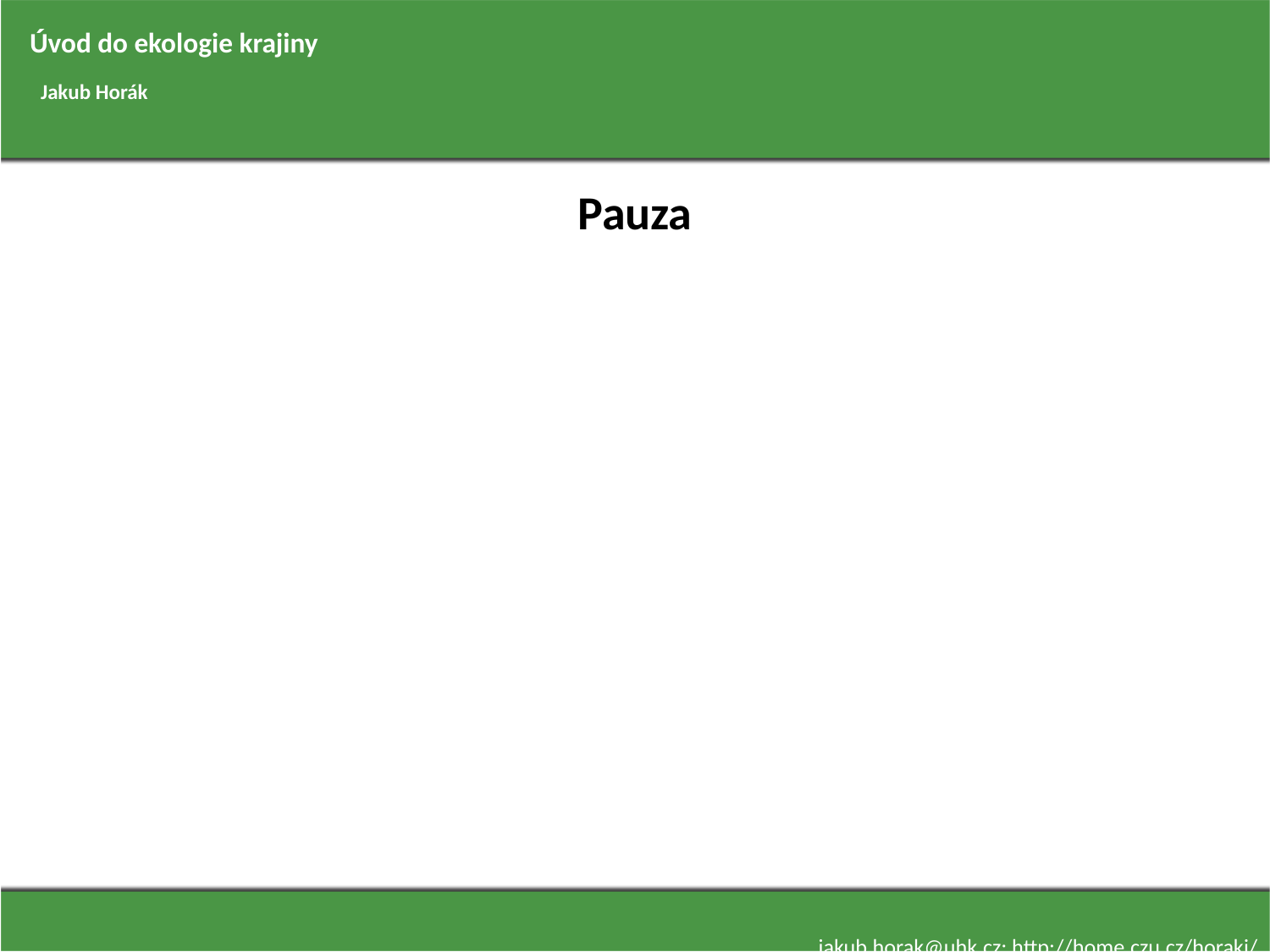

Úvod do ekologie krajiny
Jakub Horák
# Pauza

jakub.horak@uhk.cz; http://home.czu.cz/horakj/